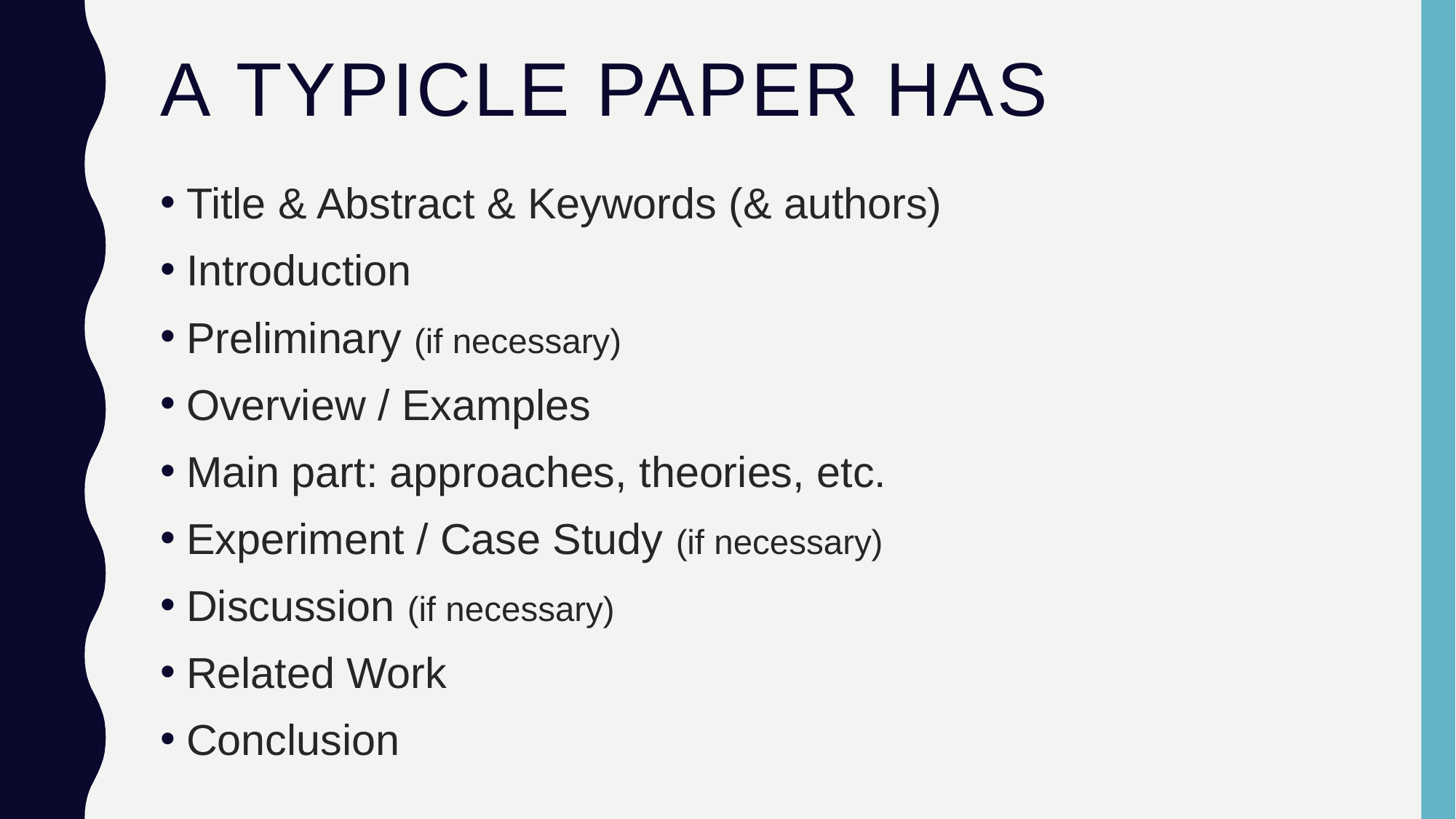

# A TYPICLE paper has
Title & Abstract & Keywords (& authors)
Introduction
Preliminary (if necessary)
Overview / Examples
Main part: approaches, theories, etc.
Experiment / Case Study (if necessary)
Discussion (if necessary)
Related Work
Conclusion